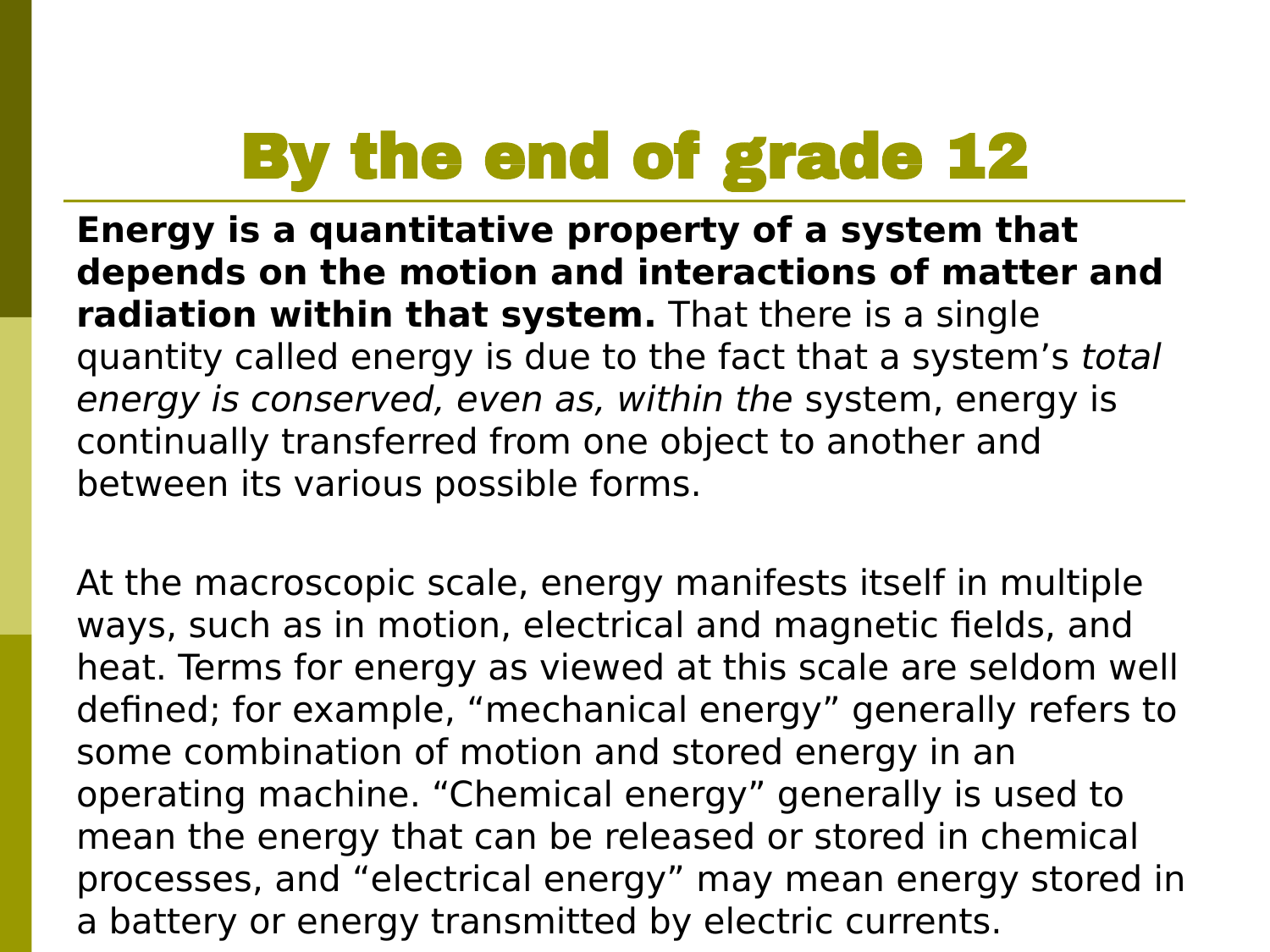

# By the end of grade 12
Energy is a quantitative property of a system that depends on the motion and interactions of matter and radiation within that system. That there is a single quantity called energy is due to the fact that a system’s total energy is conserved, even as, within the system, energy is continually transferred from one object to another and between its various possible forms.

At the macroscopic scale, energy manifests itself in multiple ways, such as in motion, electrical and magnetic fields, and heat. Terms for energy as viewed at this scale are seldom well defined; for example, “mechanical energy” generally refers to some combination of motion and stored energy in an operating machine. “Chemical energy” generally is used to mean the energy that can be released or stored in chemical processes, and “electrical energy” may mean energy stored in a battery or energy transmitted by electric currents.